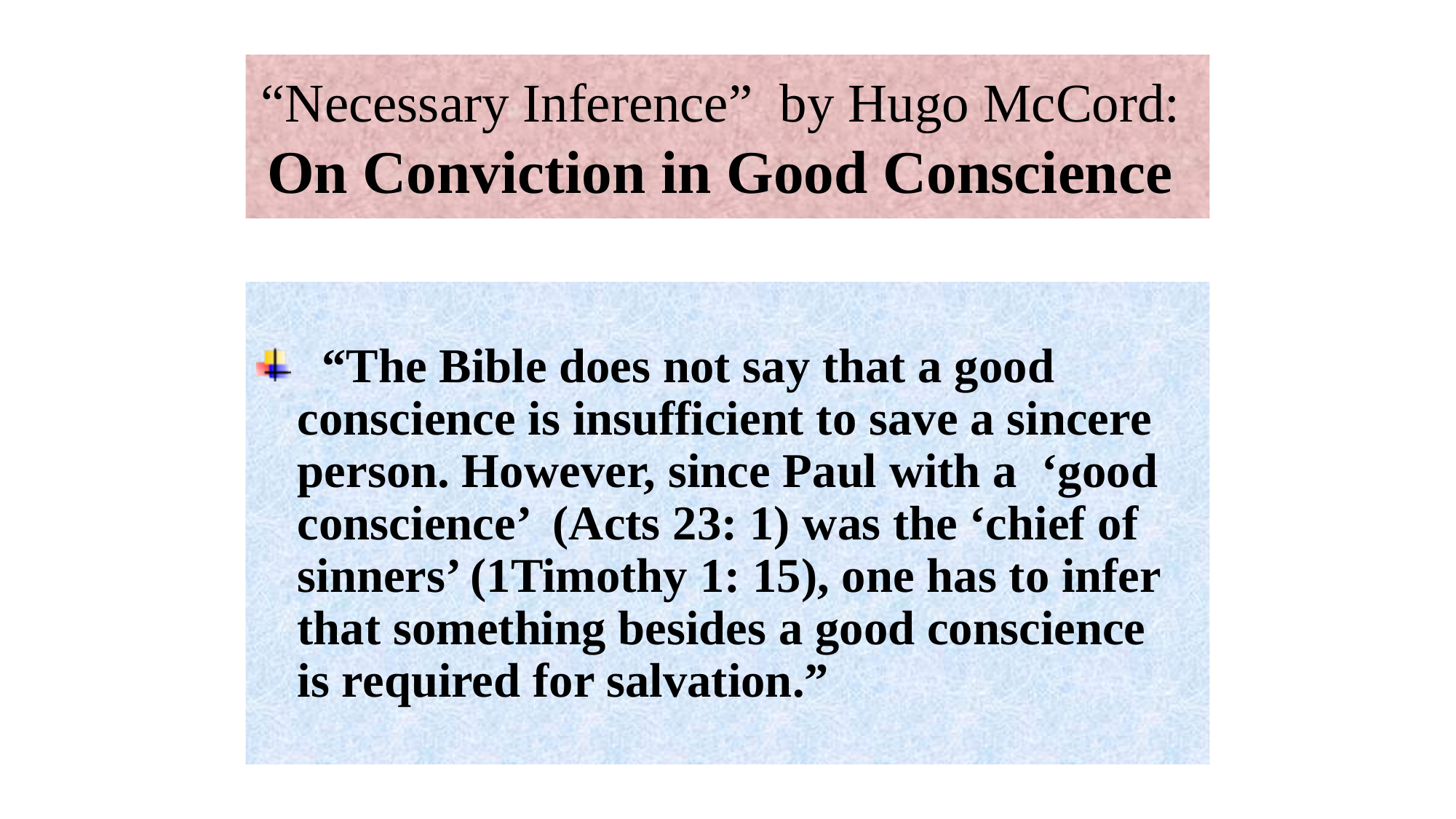

# “Necessary Inference”  by Hugo McCord:  On Conviction in Good Conscience

  “The Bible does not say that a good conscience is insufficient to save a sincere person. However, since Paul with a  ‘good conscience’  (Acts 23: 1) was the ‘chief of sinners’ (1Timothy 1: 15), one has to infer that something besides a good conscience  is required for salvation.”